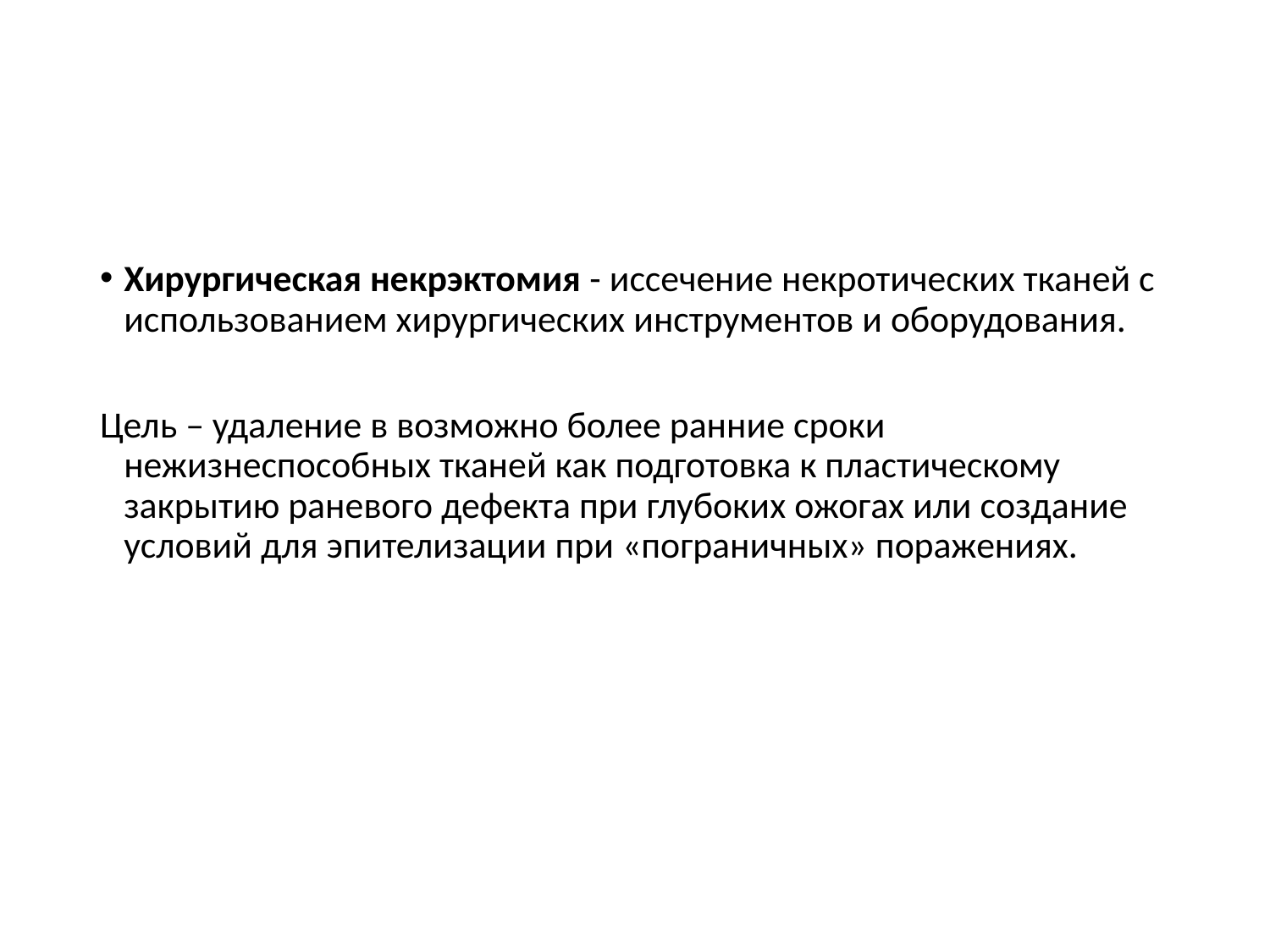

#
Хирургическая некрэктомия - иссечение некротических тканей с использованием хирургических инструментов и оборудования.

Цель – удаление в возможно более ранние сроки нежизнеспособных тканей как подготовка к пластическому закрытию раневого дефекта при глубоких ожогах или создание условий для эпителизации при «пограничных» поражениях.